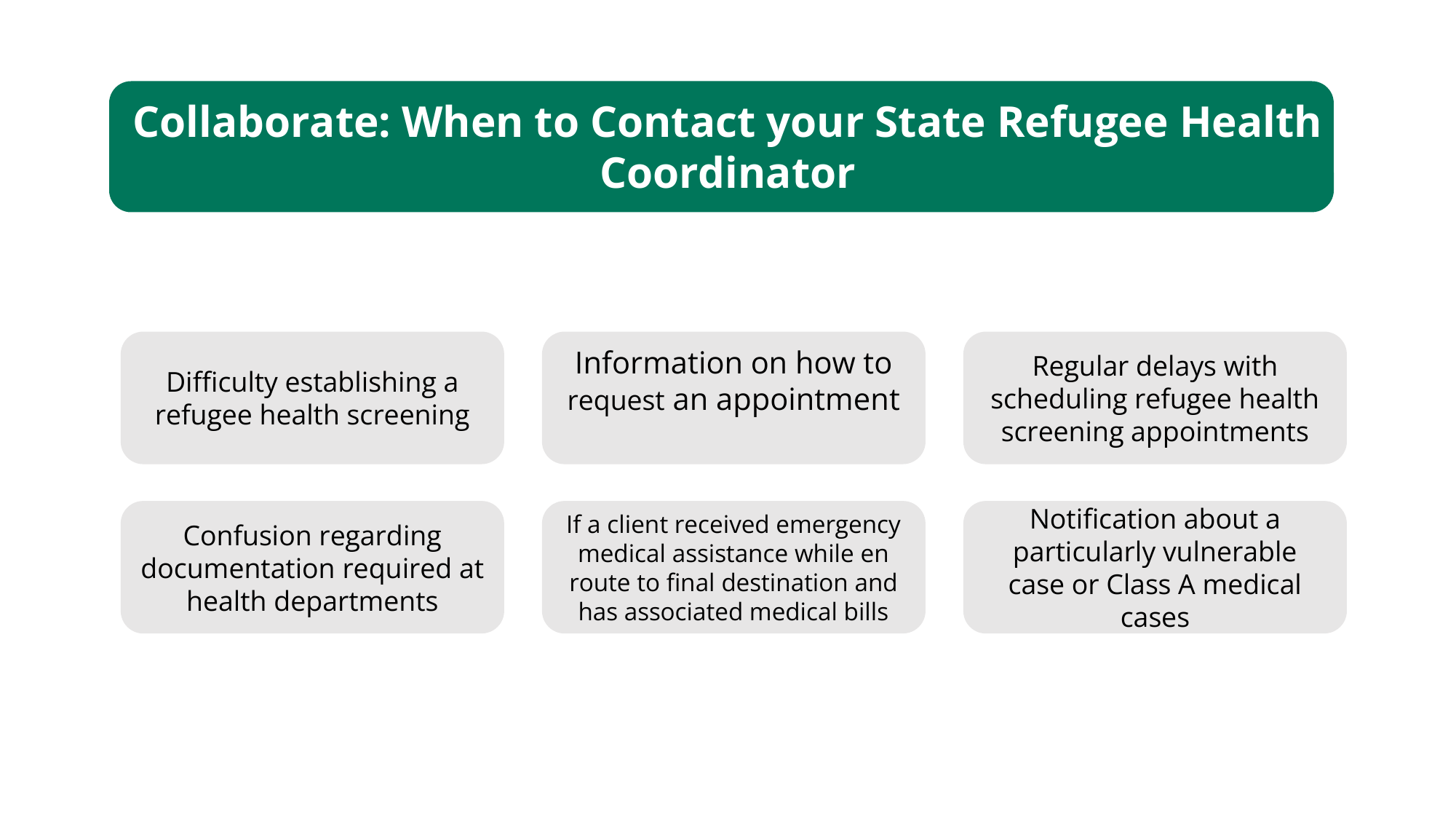

Collaborate: When to Contact your State Refugee Health Coordinator
Difficulty establishing a refugee health screening
Information on how to request an appointment
Regular delays with scheduling refugee health screening appointments
Confusion regarding documentation required at health departments
If a client received emergency medical assistance while en route to final destination and has associated medical bills
Notification about a particularly vulnerable case or Class A medical cases